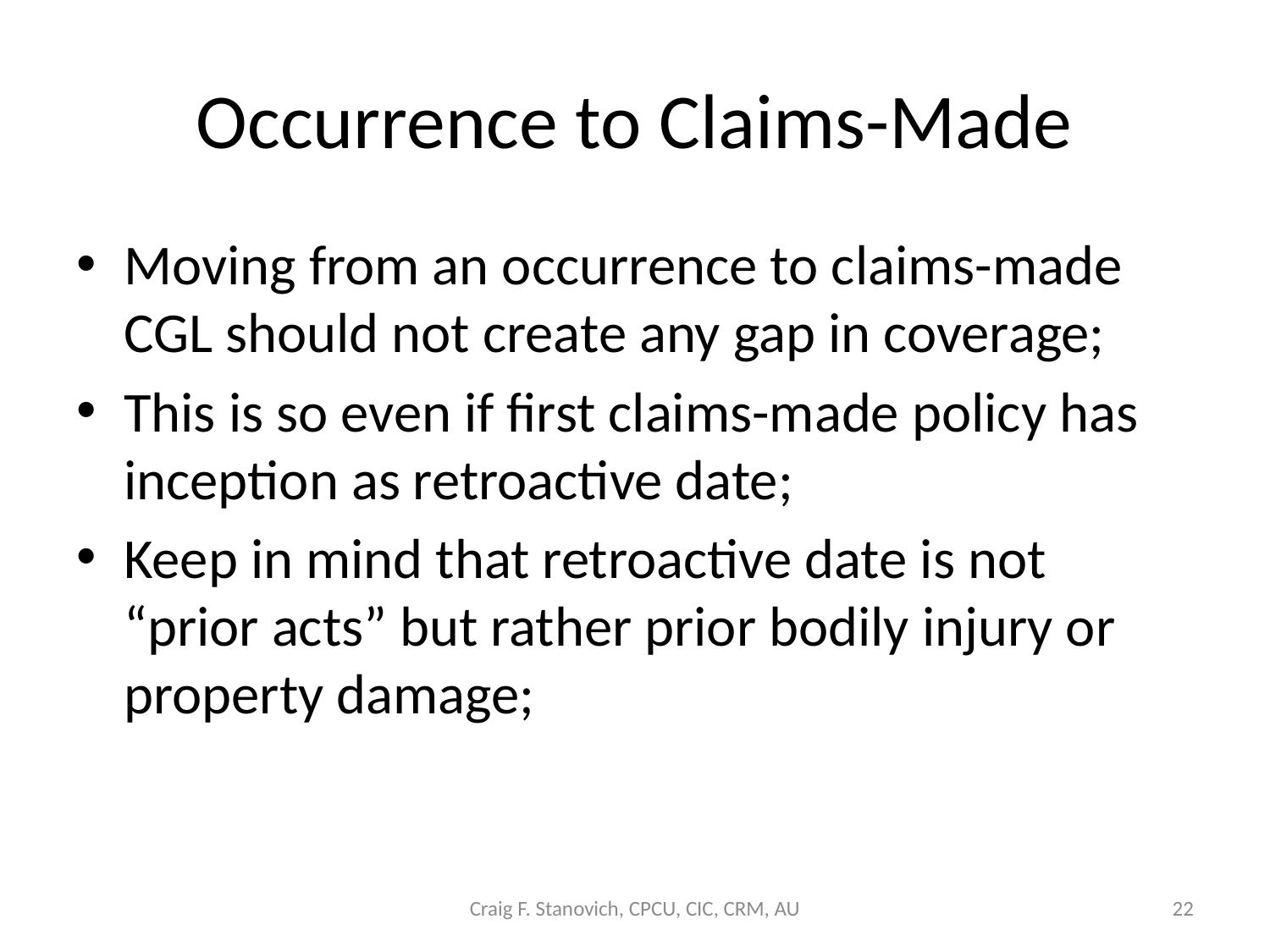

# Occurrence to Claims-Made
Moving from an occurrence to claims-made CGL should not create any gap in coverage;
This is so even if first claims-made policy has inception as retroactive date;
Keep in mind that retroactive date is not “prior acts” but rather prior bodily injury or property damage;
Craig F. Stanovich, CPCU, CIC, CRM, AU
22